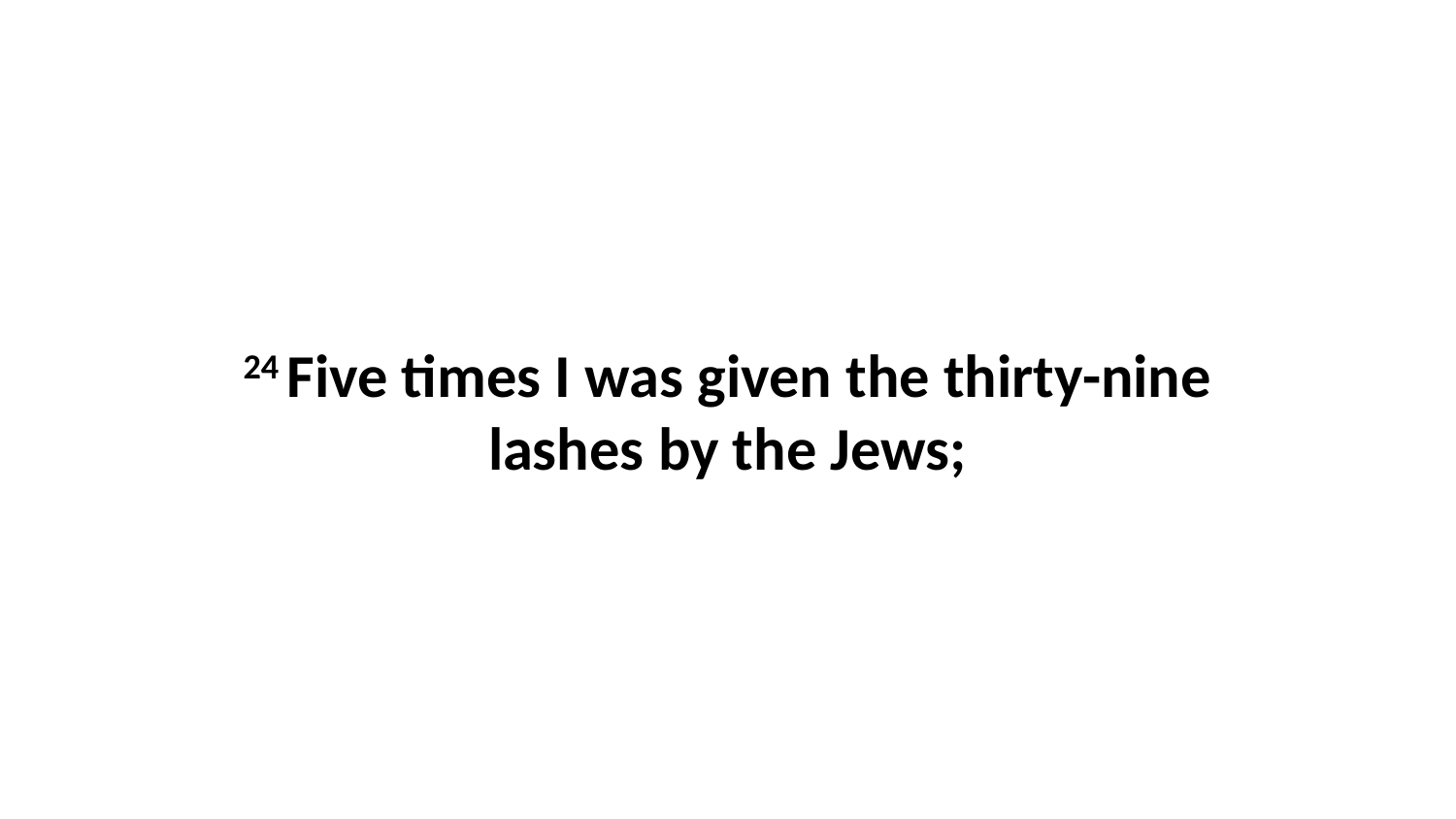

24 Five times I was given the thirty-nine lashes by the Jews;